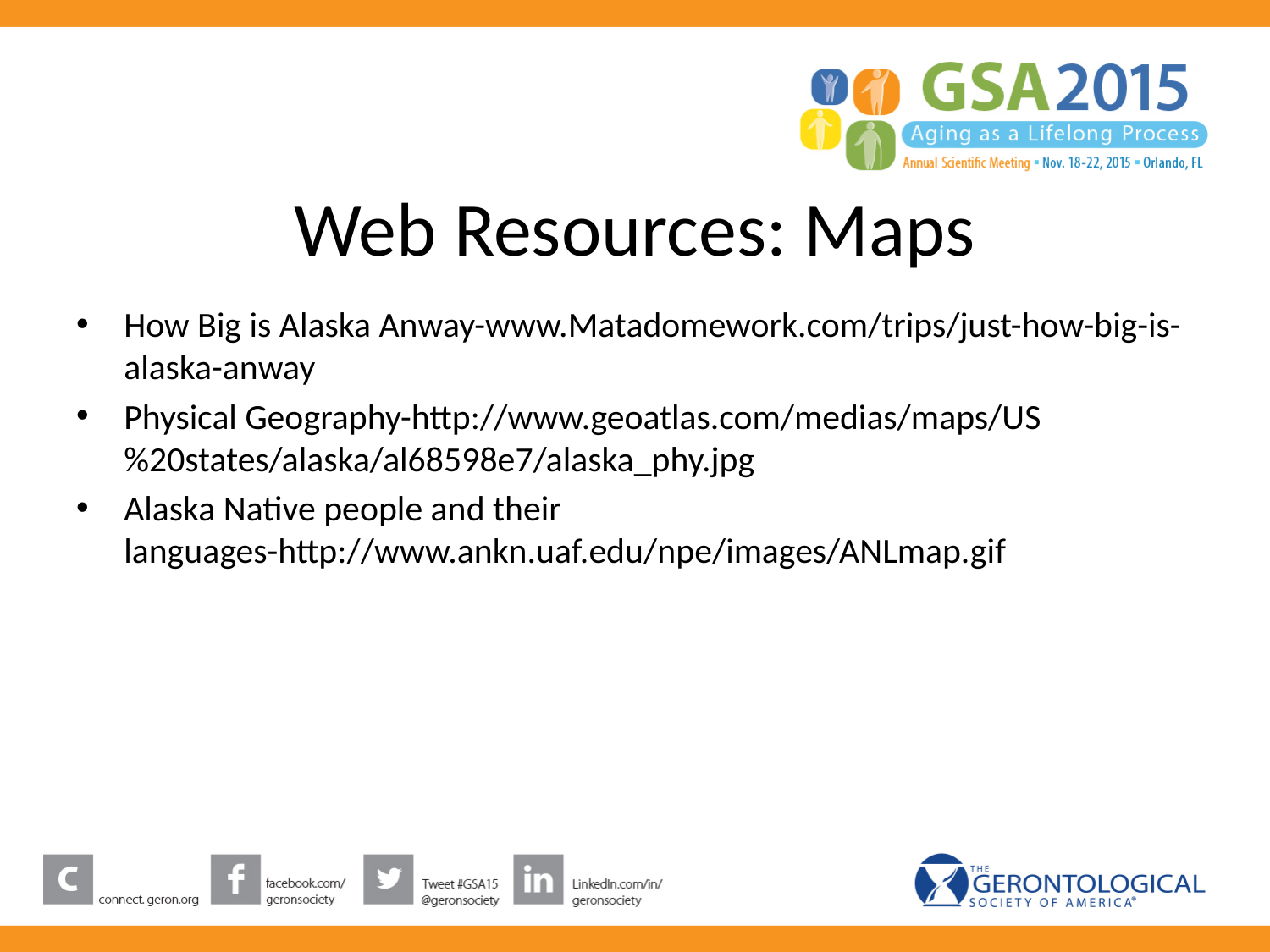

# Web Resources: Maps
How Big is Alaska Anway-www.Matadomework.com/trips/just-how-big-is-alaska-anway
Physical Geography-http://www.geoatlas.com/medias/maps/US%20states/alaska/al68598e7/alaska_phy.jpg
Alaska Native people and their languages-http://www.ankn.uaf.edu/npe/images/ANLmap.gif